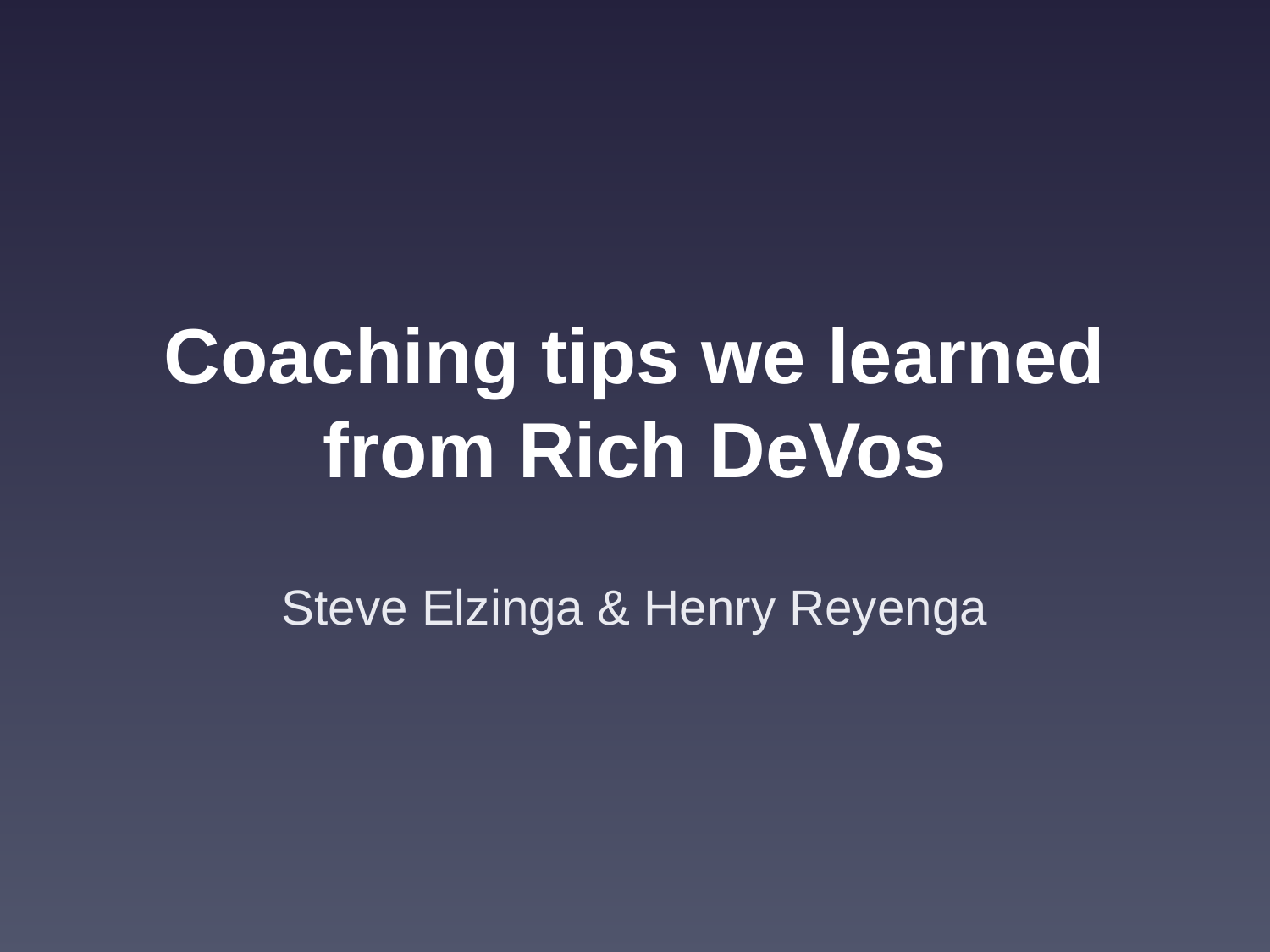

# Coaching tips we learned from Rich DeVos
Steve Elzinga & Henry Reyenga